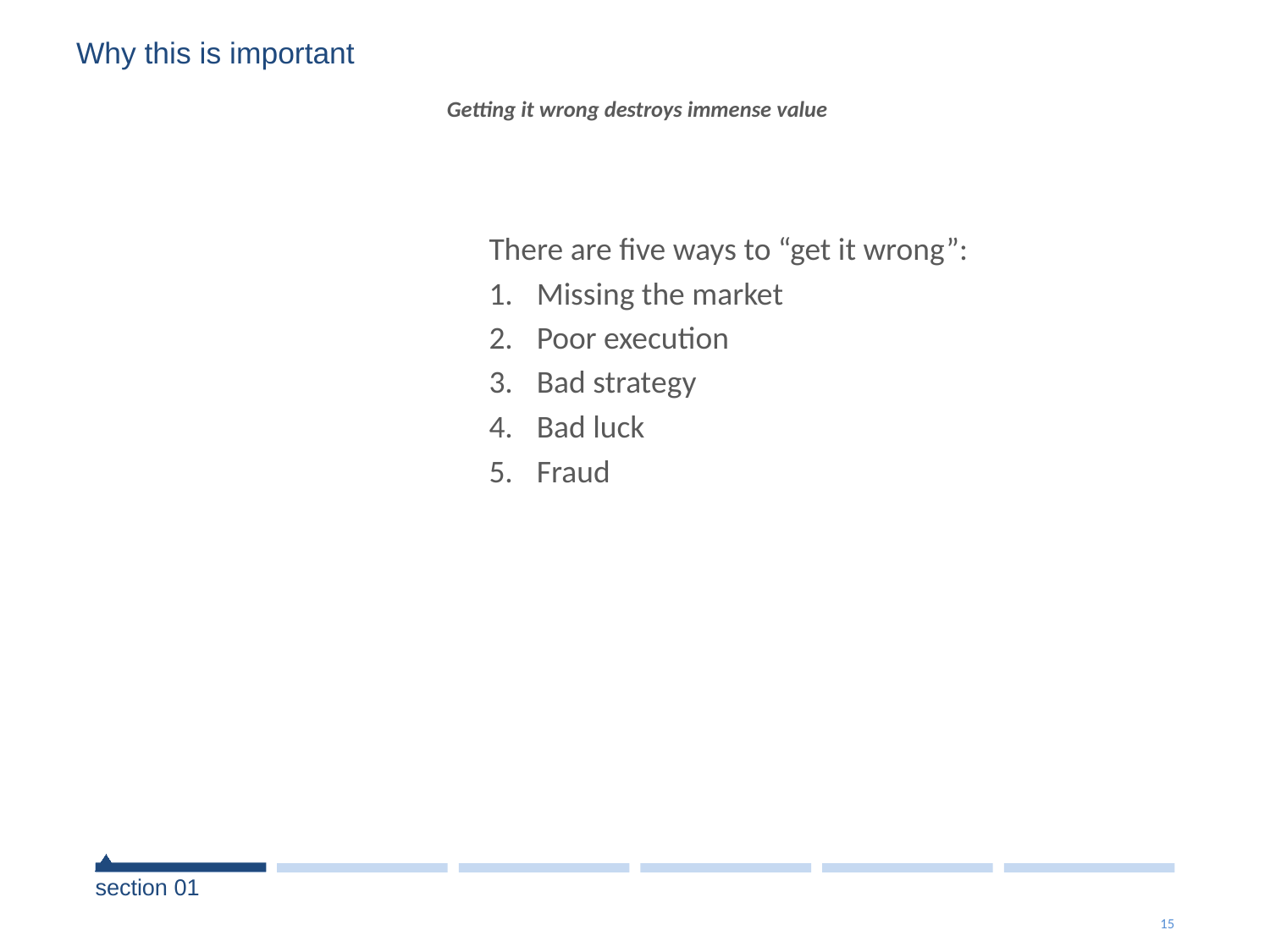

# Getting it wrong destroys immense value
Why this is important
There are five ways to “get it wrong”:
Missing the market
Poor execution
Bad strategy
Bad luck
Fraud

section 01